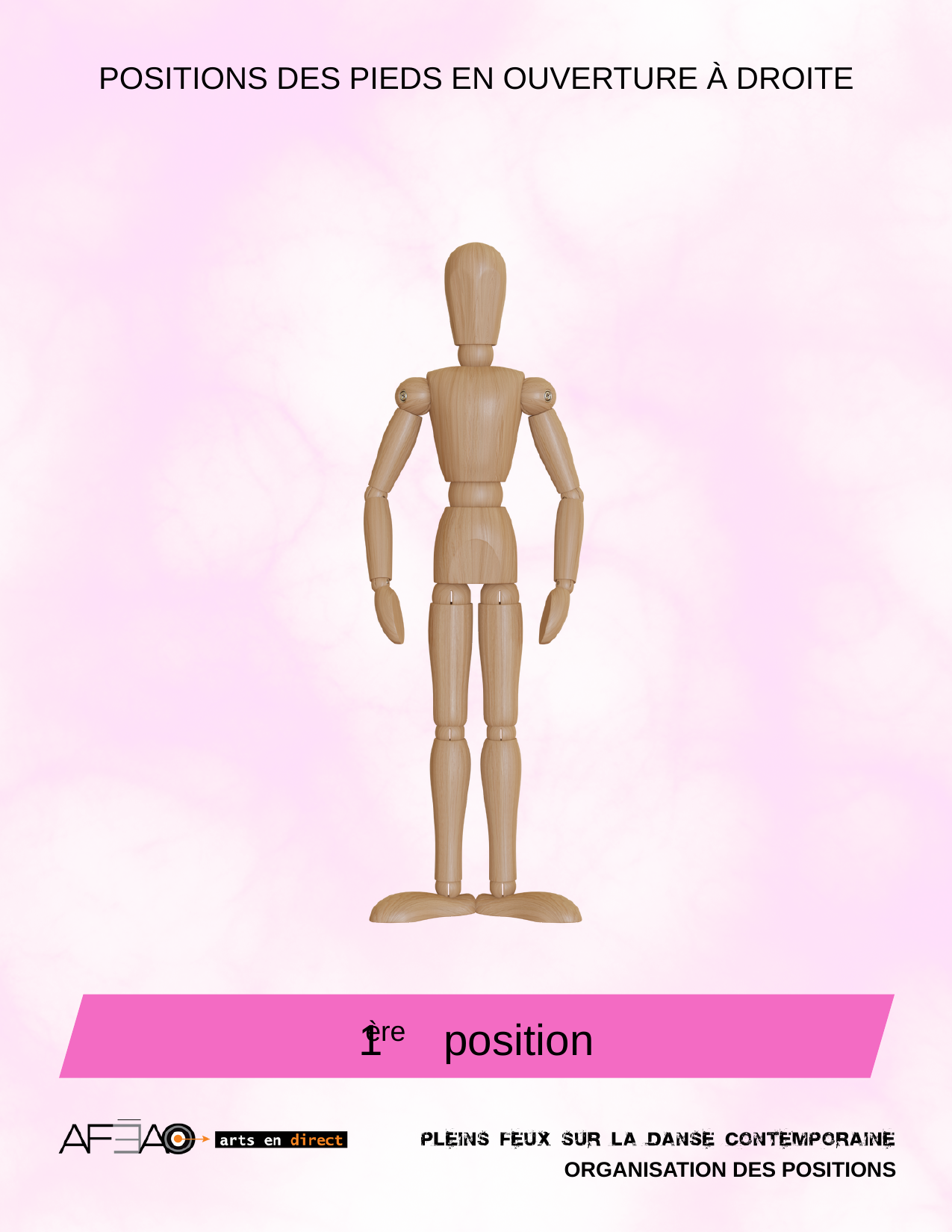

POSITIONS DES PIEDS EN OUVERTURE À DROITE

1     position
ère

ORGANISATION DES POSITIONS